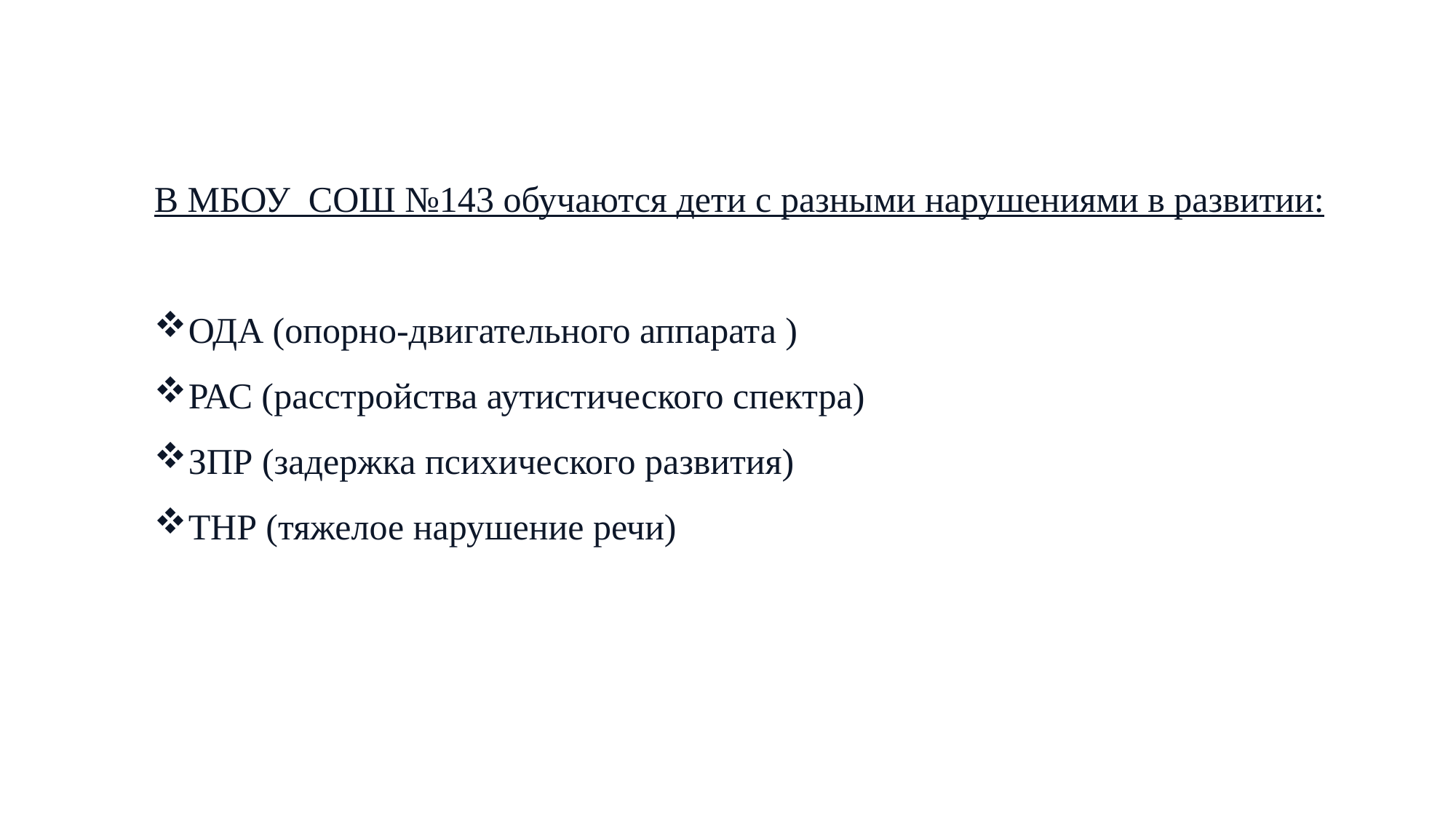

В МБОУ  СОШ №143 обучаются дети с разными нарушениями в развитии:

ОДА (опорно-двигательного аппарата )
РАС (расстройства аутистического спектра)
ЗПР (задержка психического развития)
ТНР (тяжелое нарушение речи)